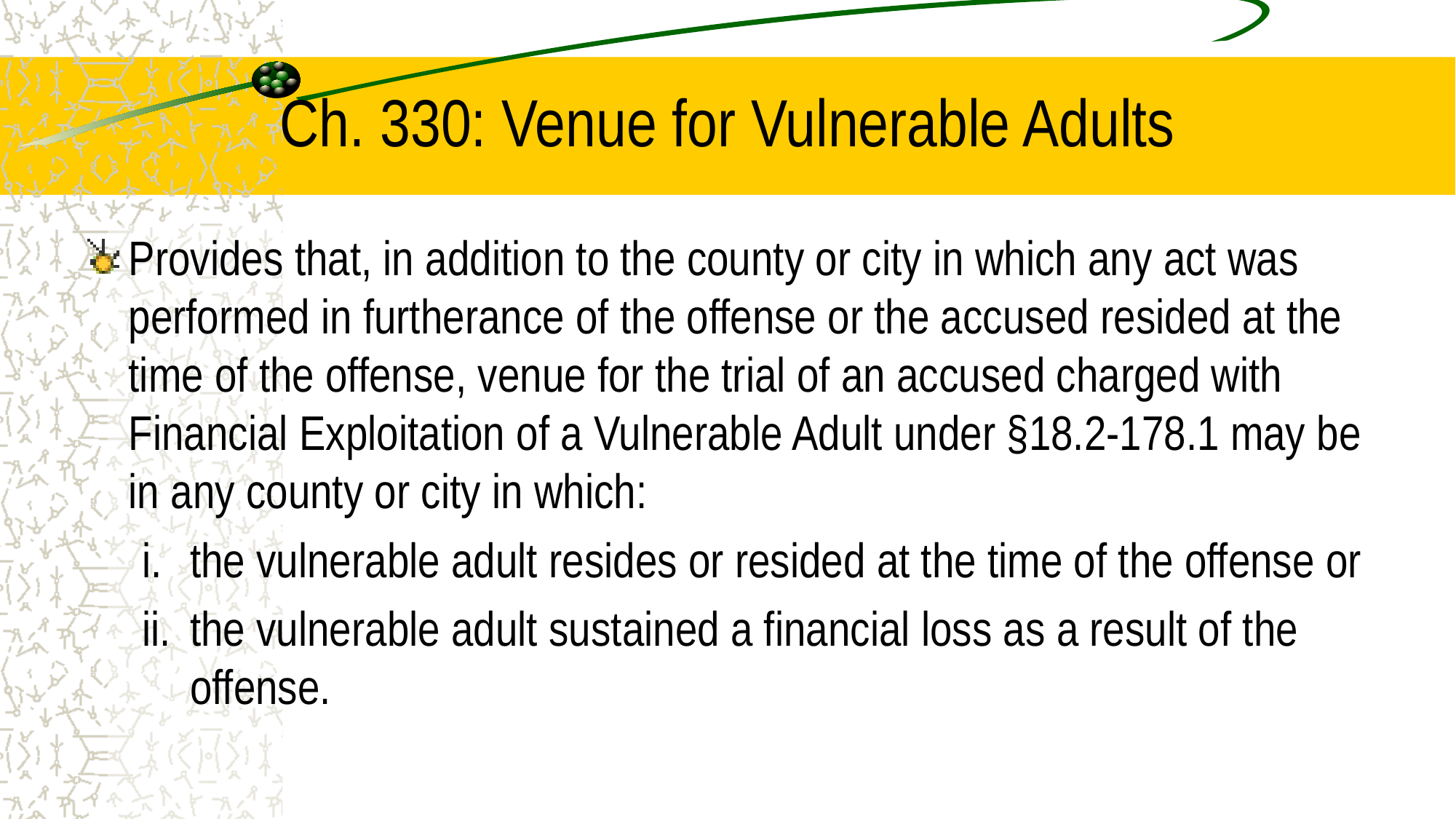

# Ch. 330: Venue for Vulnerable Adults
Provides that, in addition to the county or city in which any act was performed in furtherance of the offense or the accused resided at the time of the offense, venue for the trial of an accused charged with Financial Exploitation of a Vulnerable Adult under §18.2-178.1 may be in any county or city in which:
the vulnerable adult resides or resided at the time of the offense or
the vulnerable adult sustained a financial loss as a result of the offense.